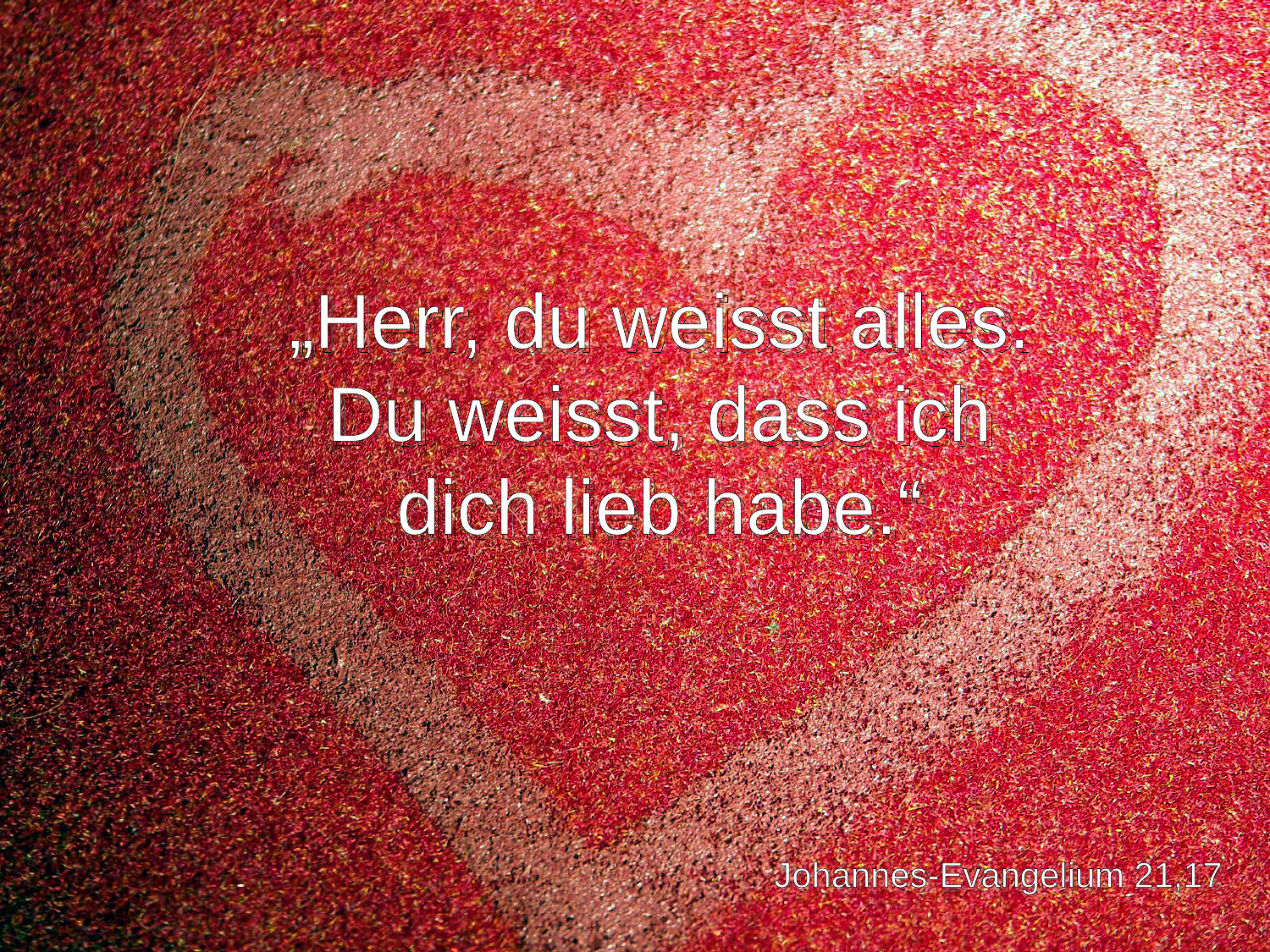

# „Herr, du weisst alles. Du weisst, dass ich dich lieb habe.“
Johannes-Evangelium 21,17